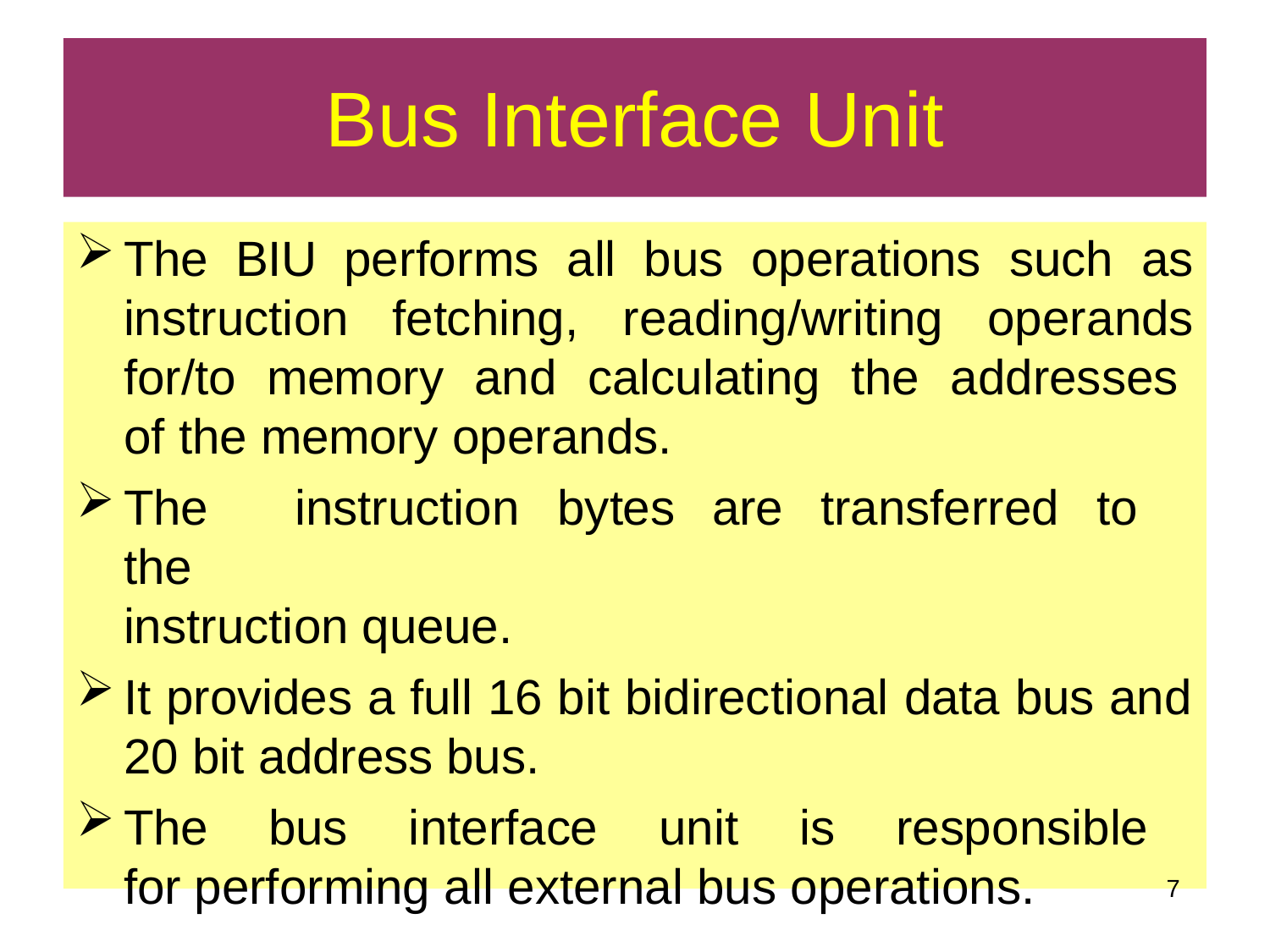

# Bus Interface Unit

The  BIU  performs  all  bus  operations  such  as instruction   fetching,   reading/writing   operands for/to  memory  and  calculating  the  addresses  of the memory operands.

The	instruction	bytes	are	transferred	to	the
instruction queue.

It provides a full 16 bit bidirectional data bus and
20 bit address bus.

The    bus    interface    unit    is    responsible    for performing all external bus operations.
7